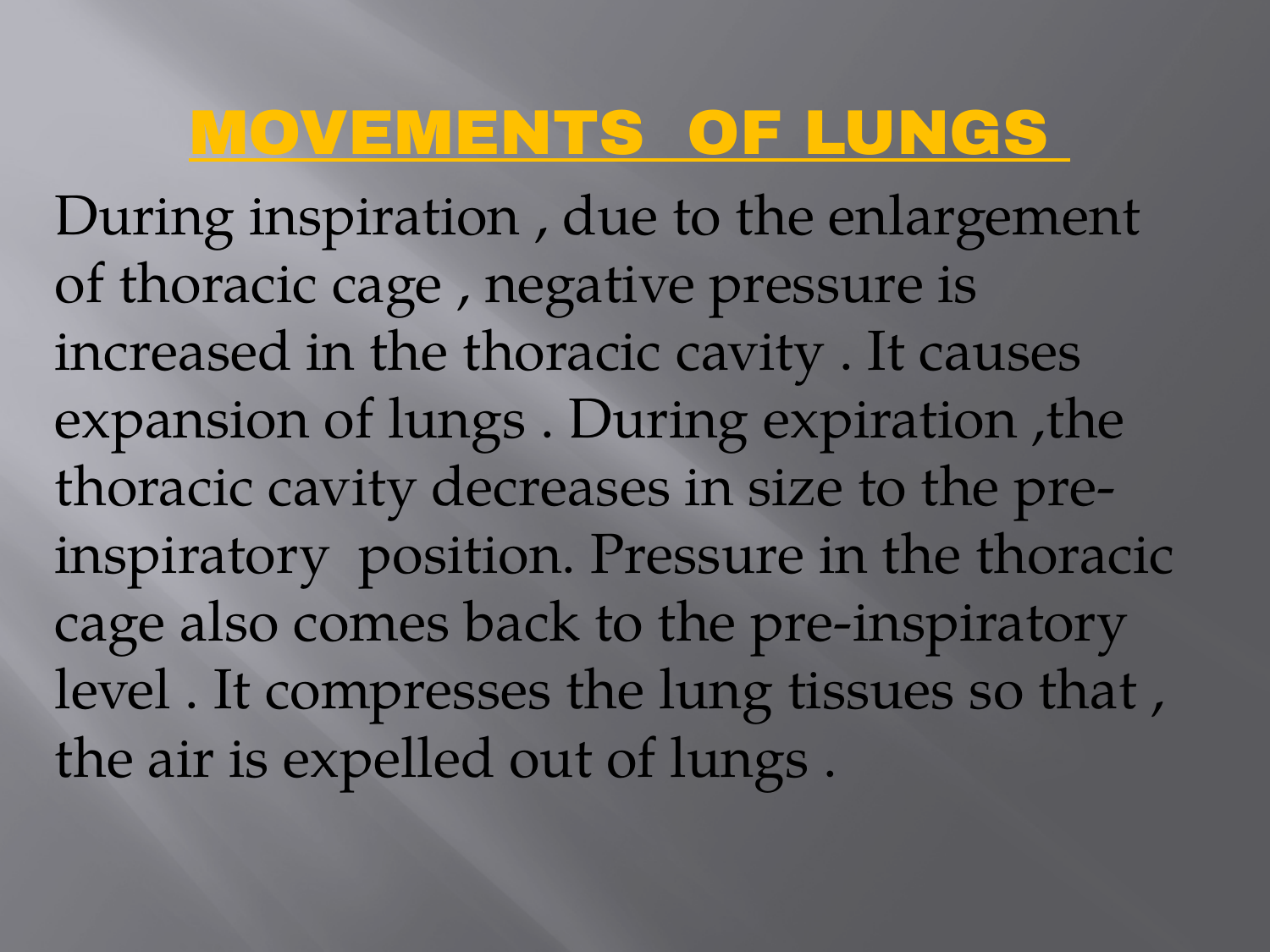

MOVEMENTS  OF LUNGS
During inspiration , due to the enlargement of thoracic cage , negative pressure is increased in the thoracic cavity . It causes expansion of lungs . During expiration ,the thoracic cavity decreases in size to the pre-inspiratory  position. Pressure in the thoracic cage also comes back to the pre-inspiratory level . It compresses the lung tissues so that , the air is expelled out of lungs .